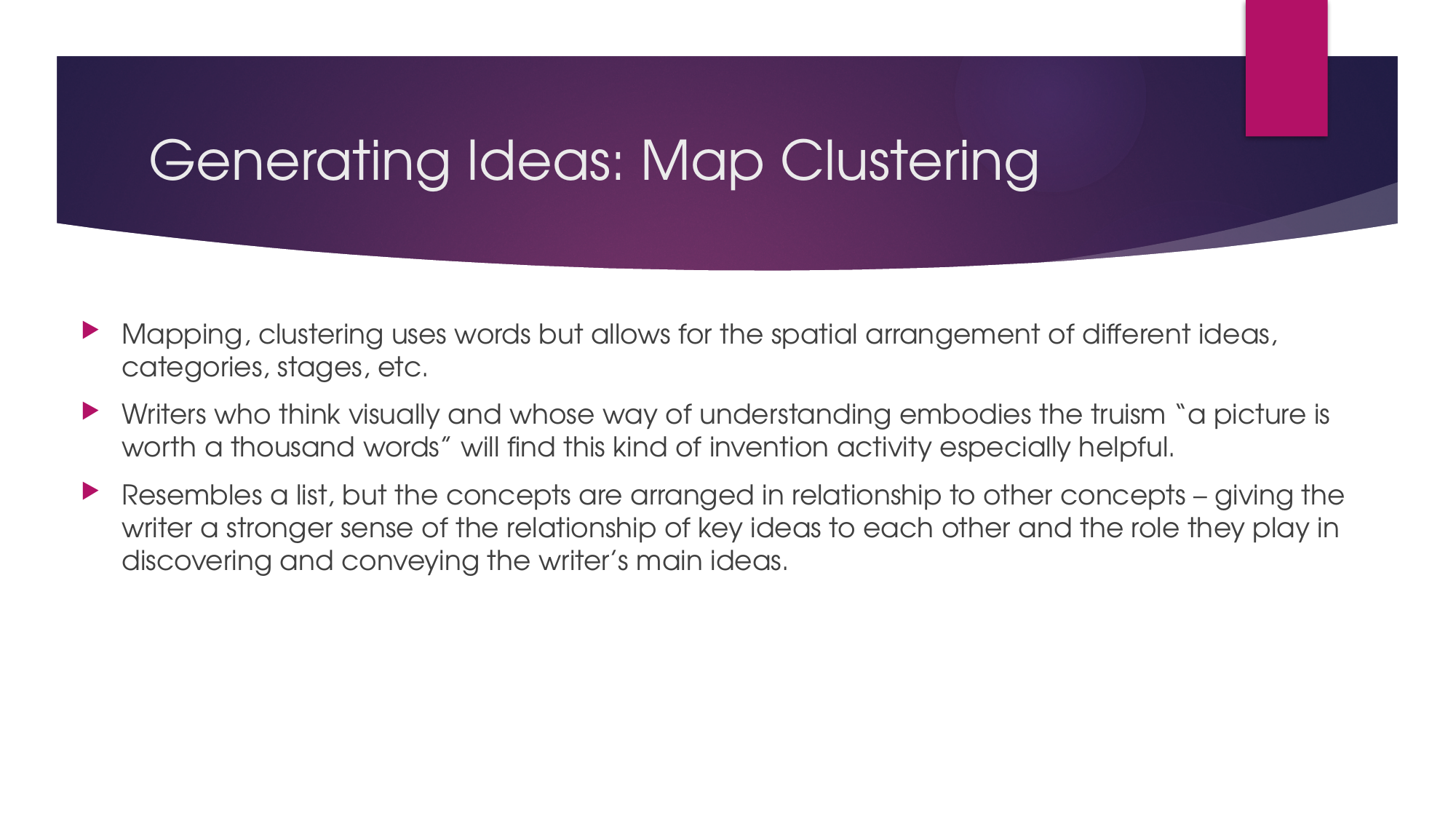

# Generating Ideas: Map Clustering
Mapping, clustering uses words but allows for the spatial arrangement of different ideas, categories, stages, etc.
Writers who think visually and whose way of understanding embodies the truism “a picture is worth a thousand words” will find this kind of invention activity especially helpful.
Resembles a list, but the concepts are arranged in relationship to other concepts – giving the writer a stronger sense of the relationship of key ideas to each other and the role they play in discovering and conveying the writer’s main ideas.